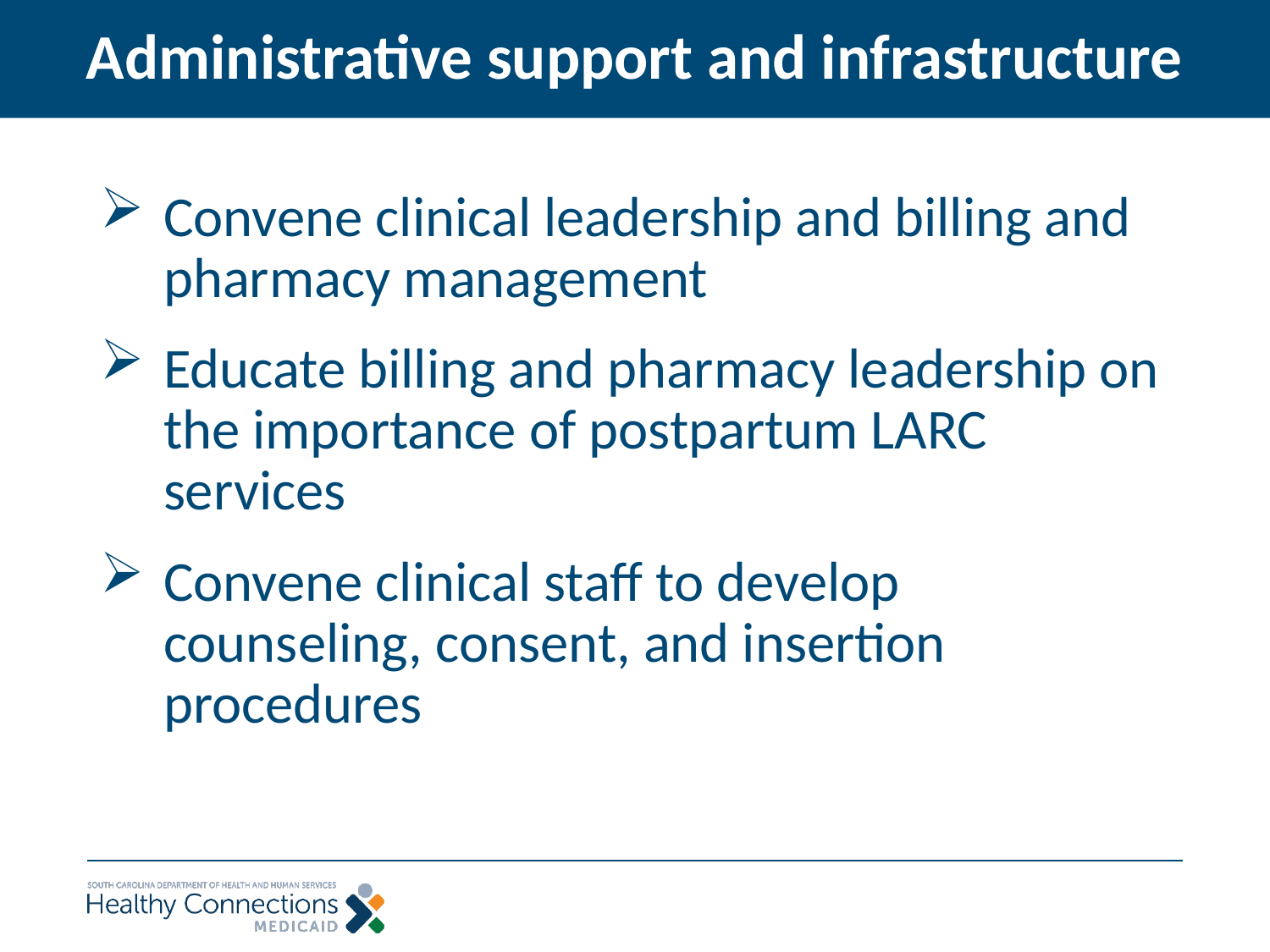

# Administrative support and infrastructure
Convene clinical leadership and billing and pharmacy management
Educate billing and pharmacy leadership on the importance of postpartum LARC services
Convene clinical staff to develop counseling, consent, and insertion procedures